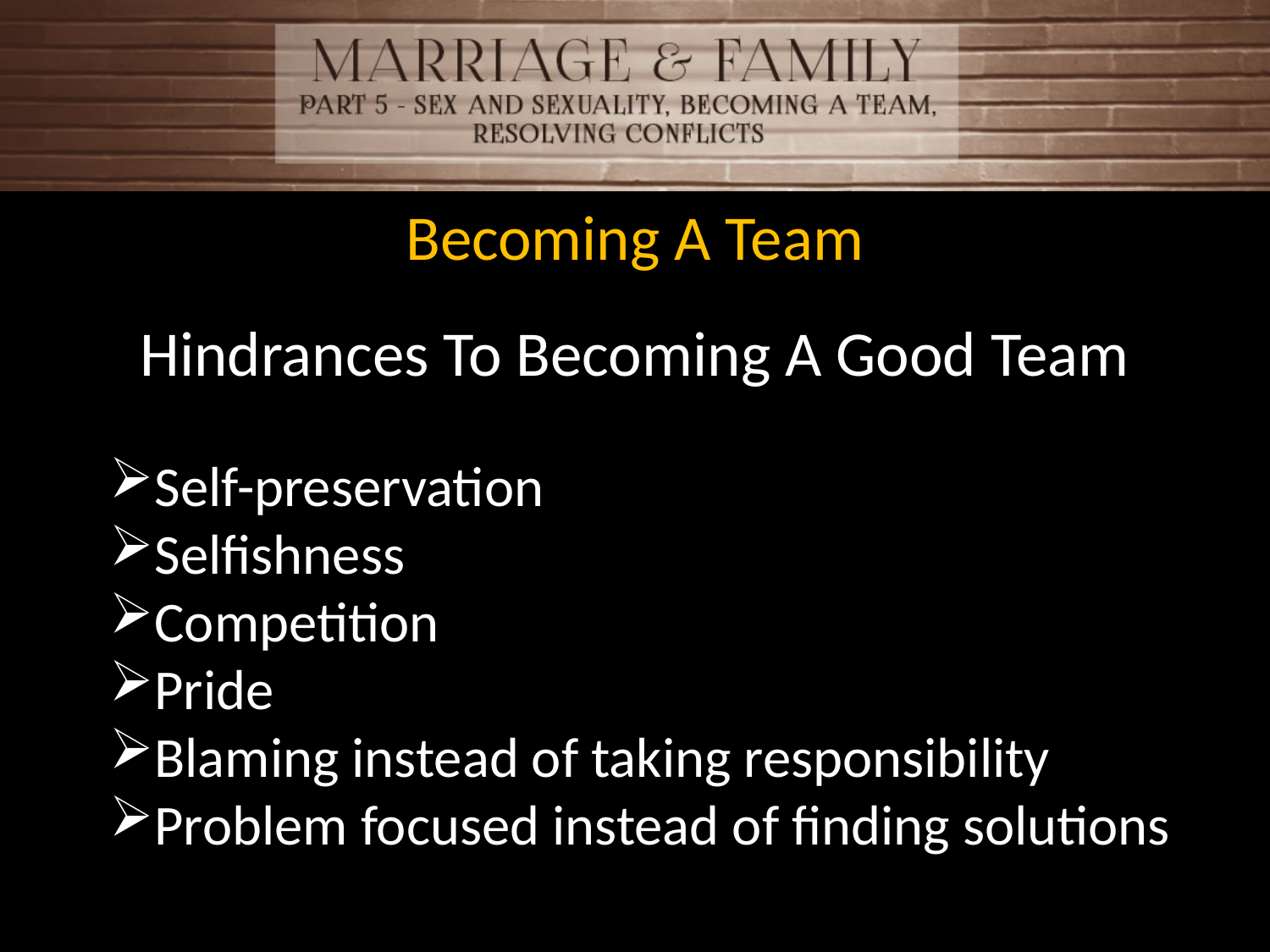

Becoming A Team
Hindrances To Becoming A Good Team
Self-preservation
Selfishness
Competition
Pride
Blaming instead of taking responsibility
Problem focused instead of finding solutions